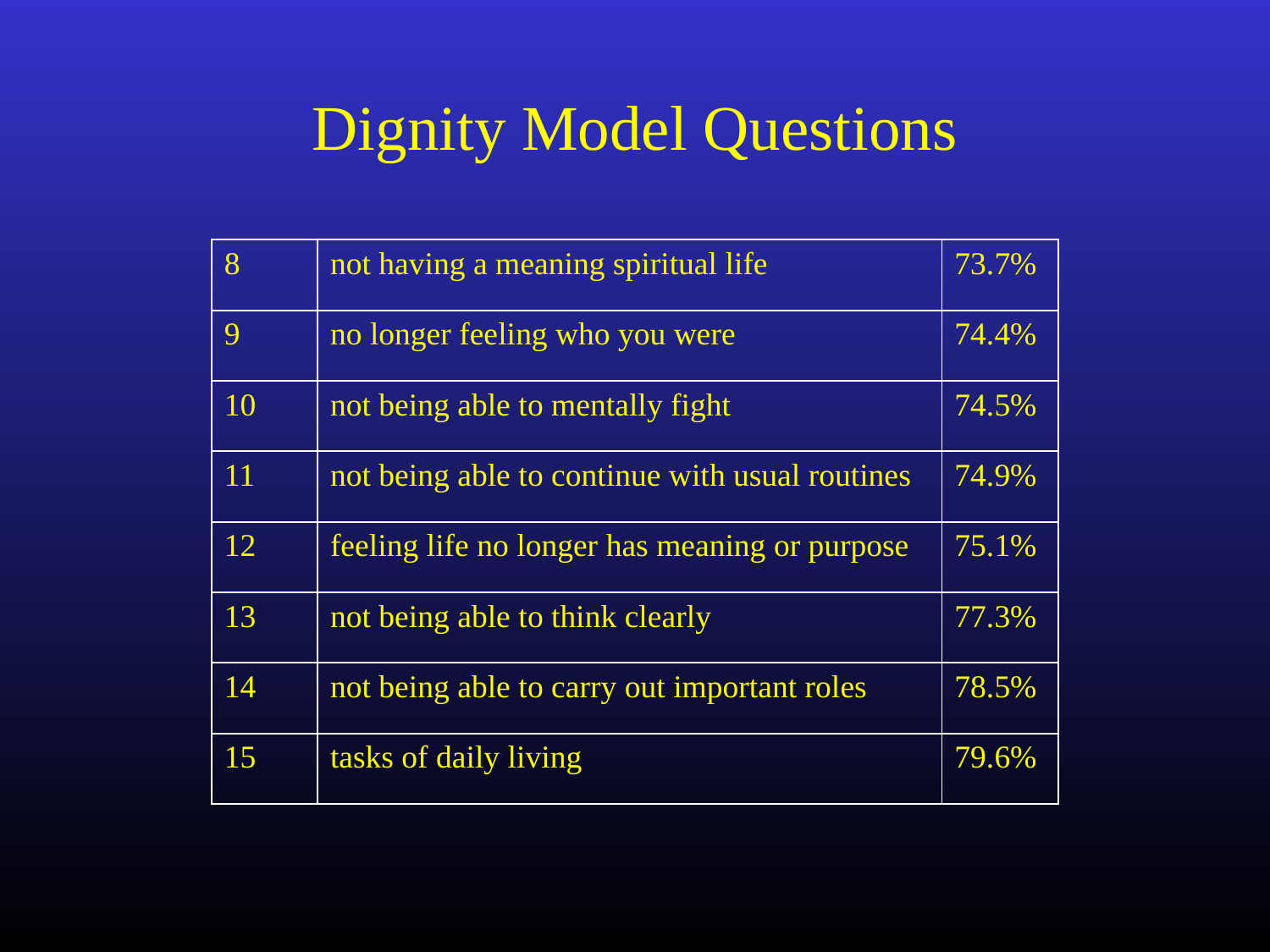

Dignity Model Questions
| 8 | not having a meaning spiritual life | 73.7% |
| --- | --- | --- |
| 9 | no longer feeling who you were | 74.4% |
| 10 | not being able to mentally fight | 74.5% |
| 11 | not being able to continue with usual routines | 74.9% |
| 12 | feeling life no longer has meaning or purpose | 75.1% |
| 13 | not being able to think clearly | 77.3% |
| 14 | not being able to carry out important roles | 78.5% |
| 15 | tasks of daily living | 79.6% |